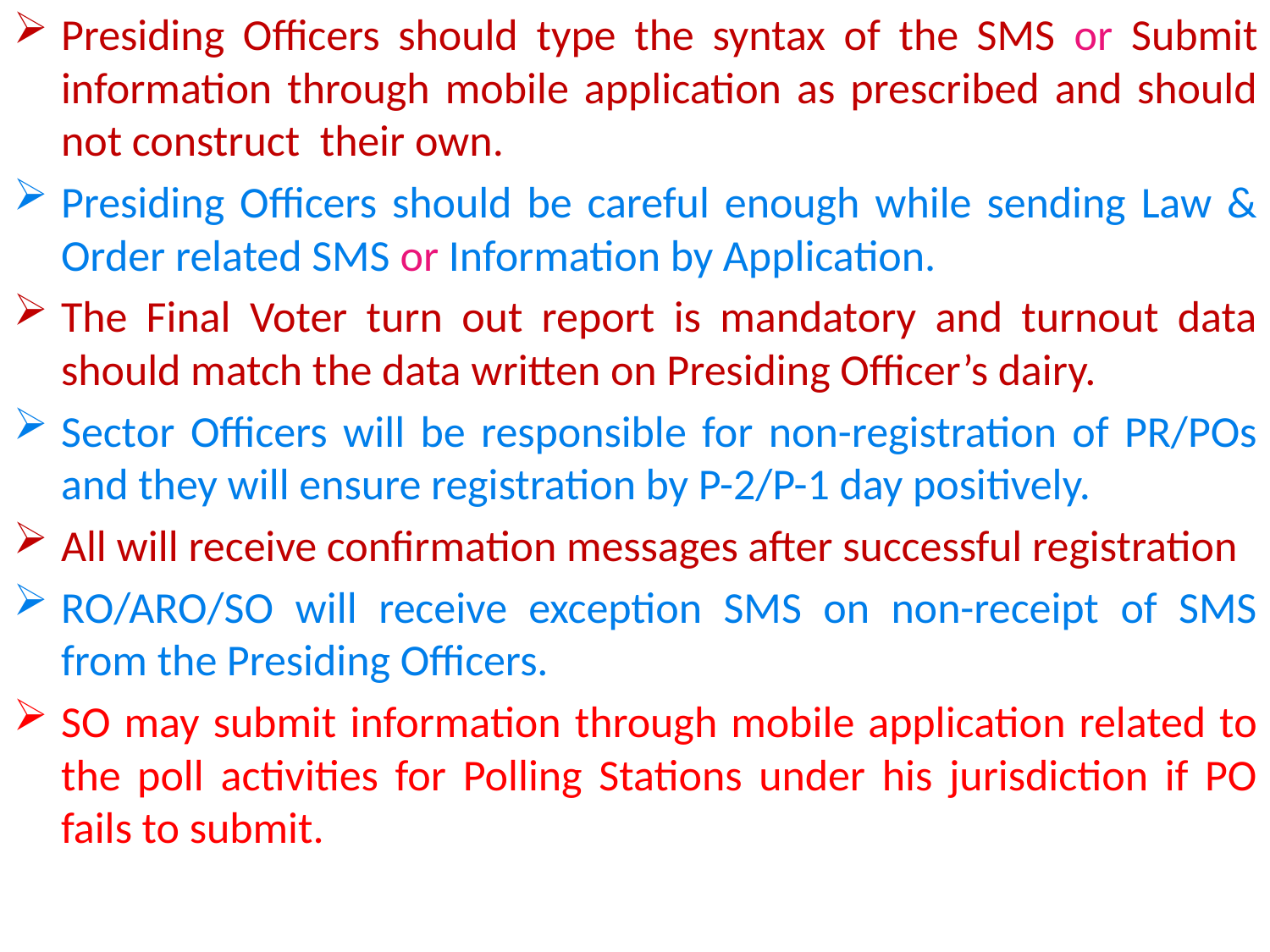

Presiding Officers should type the syntax of the SMS or Submit information through mobile application as prescribed and should not construct  their own.
Presiding Officers should be careful enough while sending Law & Order related SMS or Information by Application.
The Final Voter turn out report is mandatory and turnout data should match the data written on Presiding Officer’s dairy.
Sector Officers will be responsible for non-registration of PR/POs and they will ensure registration by P-2/P-1 day positively.
All will receive confirmation messages after successful registration
RO/ARO/SO will receive exception SMS on non-receipt of SMS from the Presiding Officers.
SO may submit information through mobile application related to the poll activities for Polling Stations under his jurisdiction if PO fails to submit.